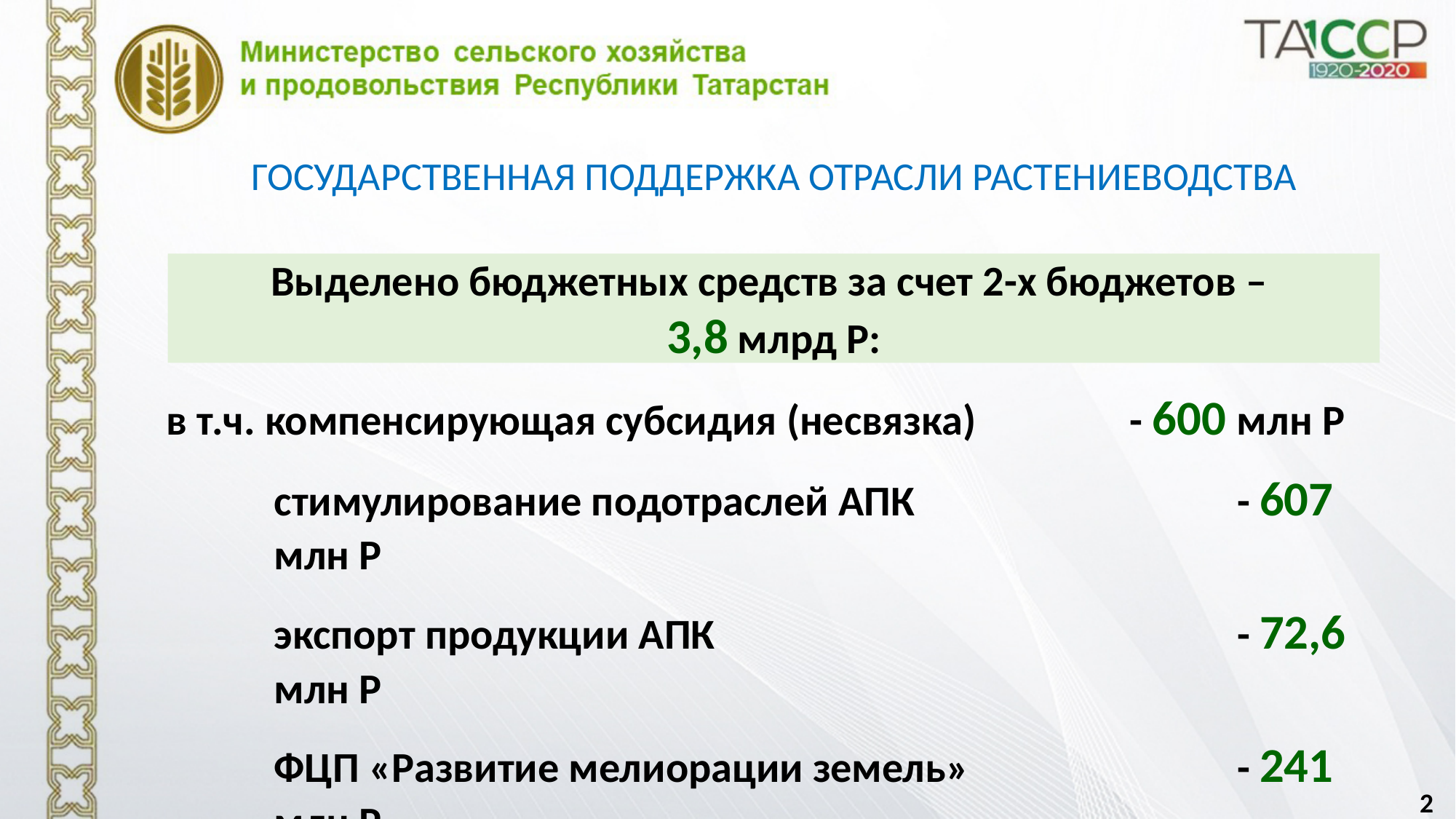

ГОСУДАРСТВЕННАЯ ПОДДЕРЖКА ОТРАСЛИ РАСТЕНИЕВОДСТВА
Выделено бюджетных средств за счет 2-х бюджетов –
3,8 млрд Р:
в т.ч. компенсирующая субсидия (несвязка)	- 600 млн Р
стимулирование подотраслей АПК 	- 607  млн Р
экспорт продукции АПК	- 72,6 млн Р
ФЦП «Развитие мелиорации земель» 	- 241 млн Р
приобретение минеральных удобрений	- 1,5 млрд Р
2